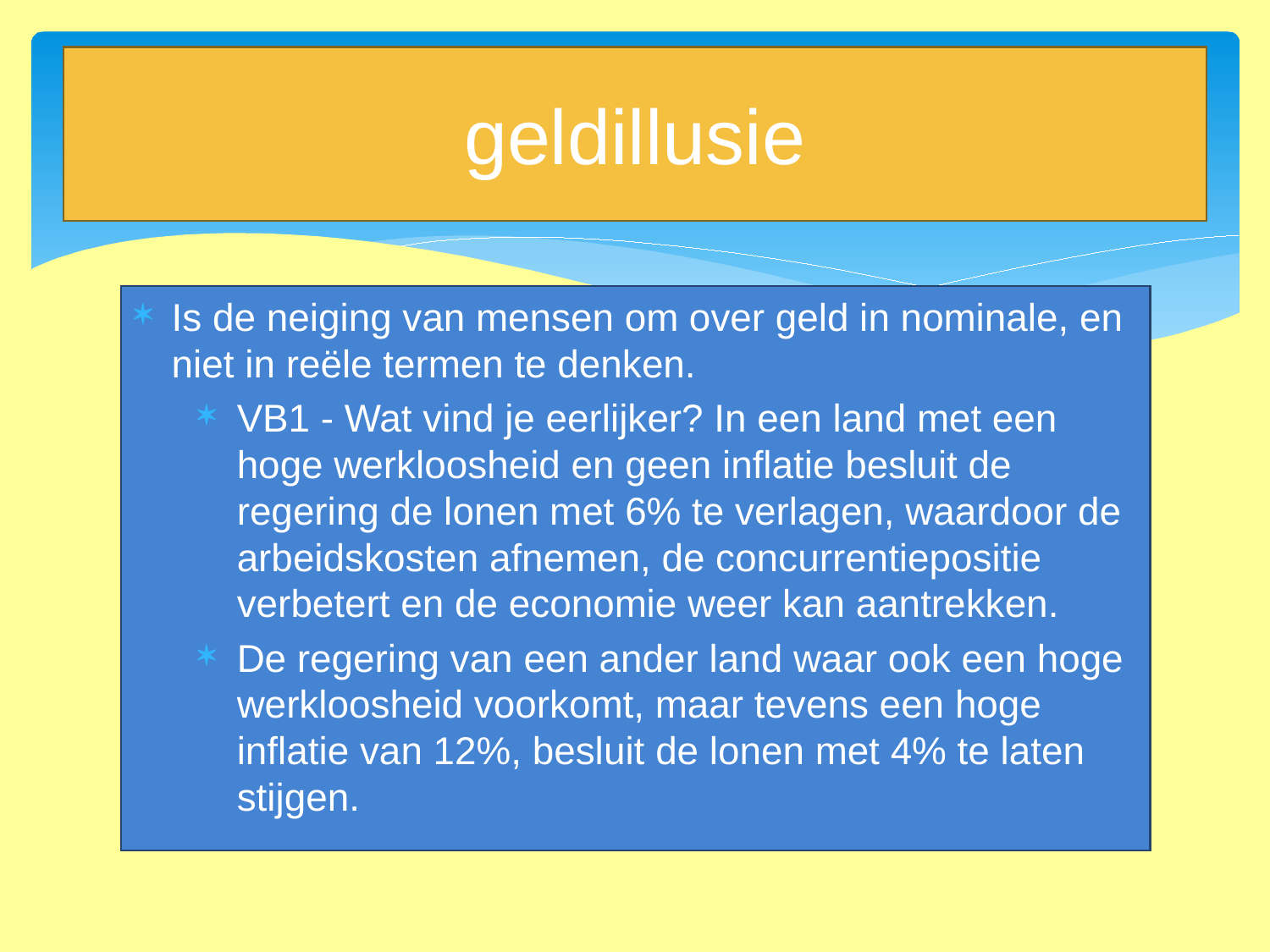

# geldillusie
Is de neiging van mensen om over geld in nominale, en niet in reële termen te denken.
VB1 - Wat vind je eerlijker? In een land met een hoge werkloosheid en geen inflatie besluit de regering de lonen met 6% te verlagen, waardoor de arbeidskosten afnemen, de concurrentiepositie verbetert en de economie weer kan aantrekken.
De regering van een ander land waar ook een hoge werkloosheid voorkomt, maar tevens een hoge inflatie van 12%, besluit de lonen met 4% te laten stijgen.